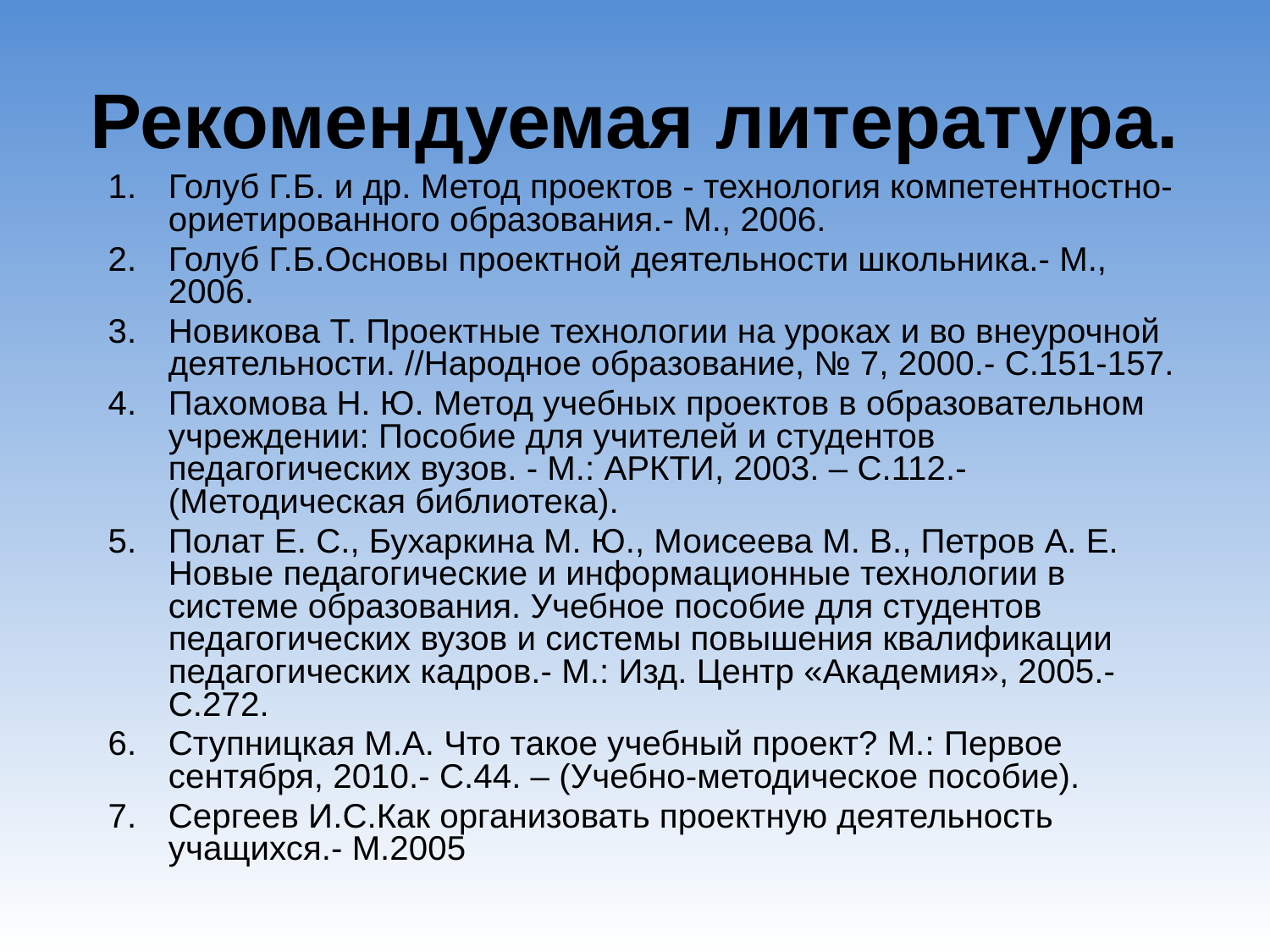

# Рекомендуемая литература.
Голуб Г.Б. и др. Метод проектов - технология компетентностно-ориетированного образования.- М., 2006.
Голуб Г.Б.Основы проектной деятельности школьника.- М., 2006.
Новикова Т. Проектные технологии на уроках и во внеурочной деятельности. //Народное образование, № 7, 2000.- С.151-157.
Пахомова Н. Ю. Метод учебных проектов в образовательном учреждении: Пособие для учителей и студентов педагогических вузов. - М.: АРКТИ, 2003. – С.112.-  (Методическая библиотека).
Полат Е. С., Бухаркина М. Ю., Моисеева М. В., Петров А. Е. Новые педагогические и информационные технологии в системе образования. Учебное пособие для студентов педагогических вузов и системы повышения квалификации педагогических кадров.- М.: Изд. Центр «Академия», 2005.- С.272.
Ступницкая М.А. Что такое учебный проект? М.: Первое сентября, 2010.- С.44. – (Учебно-методическое пособие).
Сергеев И.С.Как организовать проектную деятельность учащихся.- М.2005